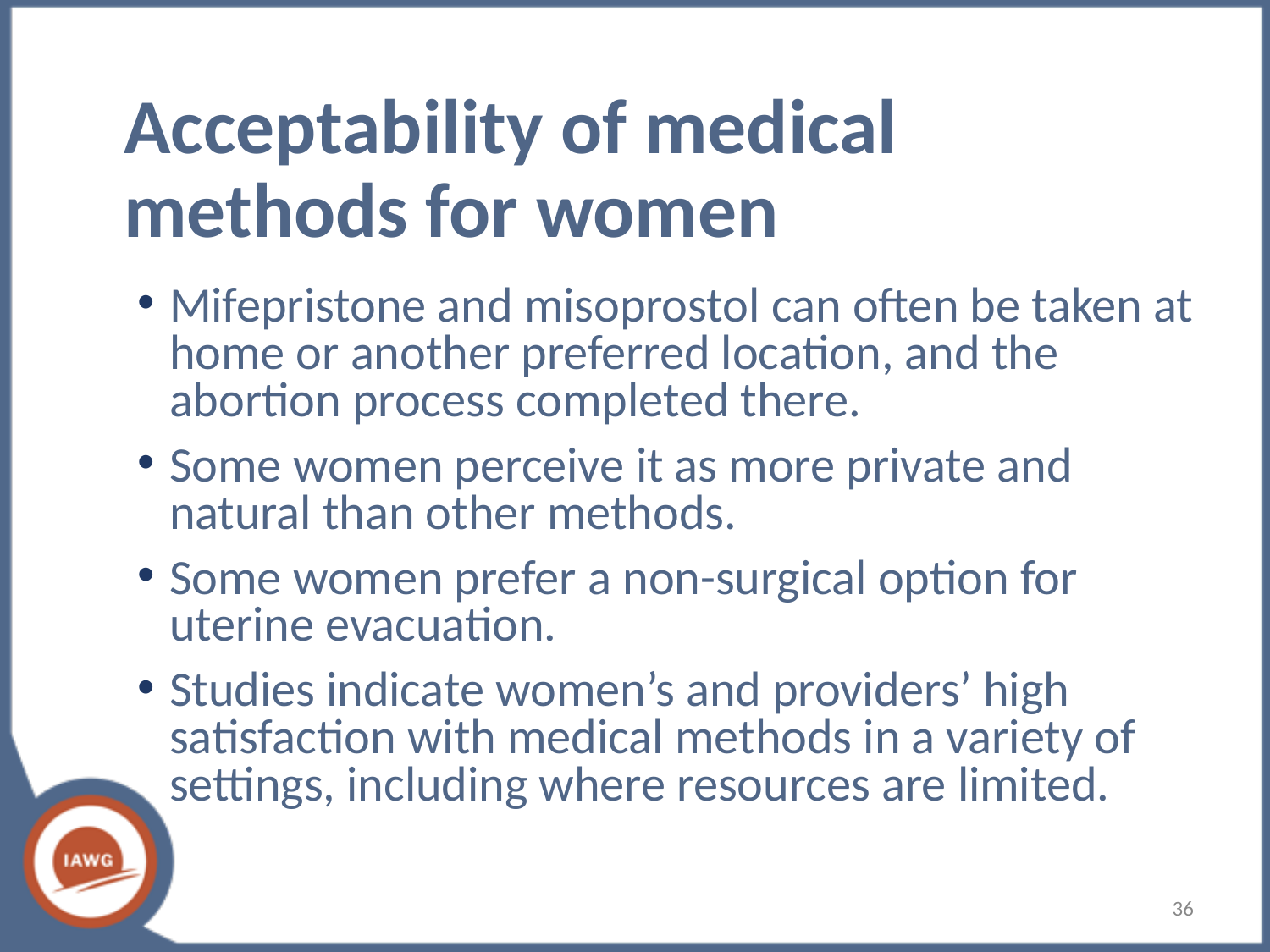

# Acceptability of medical methods for women
Mifepristone and misoprostol can often be taken at home or another preferred location, and the abortion process completed there.
Some women perceive it as more private and natural than other methods.
Some women prefer a non-surgical option for uterine evacuation.
Studies indicate women’s and providers’ high satisfaction with medical methods in a variety of settings, including where resources are limited.

36